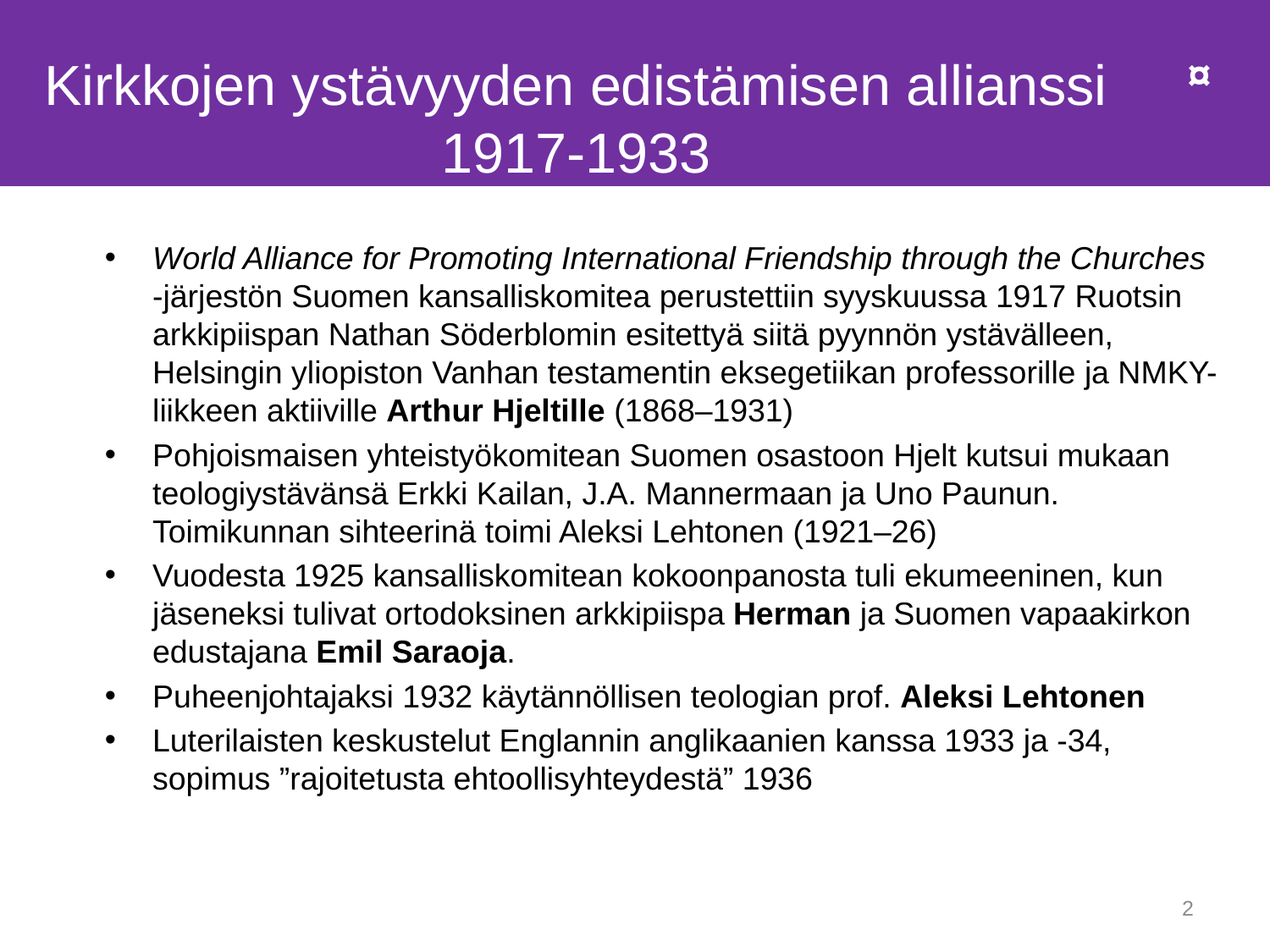

¤
# Kirkkojen ystävyyden edistämisen allianssi 1917-1933
World Alliance for Promoting International Friendship through the Churches -järjestön Suomen kansalliskomitea perustettiin syyskuussa 1917 Ruotsin arkkipiispan Nathan Söderblomin esitettyä siitä pyynnön ystävälleen, Helsingin yliopiston Vanhan testamentin eksegetiikan professorille ja NMKY-liikkeen aktiiville Arthur Hjeltille (1868–1931)
Pohjoismaisen yhteistyökomitean Suomen osastoon Hjelt kutsui mukaan teologiystävänsä Erkki Kailan, J.A. Mannermaan ja Uno Paunun. Toimikunnan sihteerinä toimi Aleksi Lehtonen (1921–26)
Vuodesta 1925 kansalliskomitean kokoonpanosta tuli ekumeeninen, kun jäseneksi tulivat ortodoksinen arkkipiispa Herman ja Suomen vapaakirkon edustajana Emil Saraoja.
Puheenjohtajaksi 1932 käytännöllisen teologian prof. Aleksi Lehtonen
Luterilaisten keskustelut Englannin anglikaanien kanssa 1933 ja -34, sopimus ”rajoitetusta ehtoollisyhteydestä” 1936
2